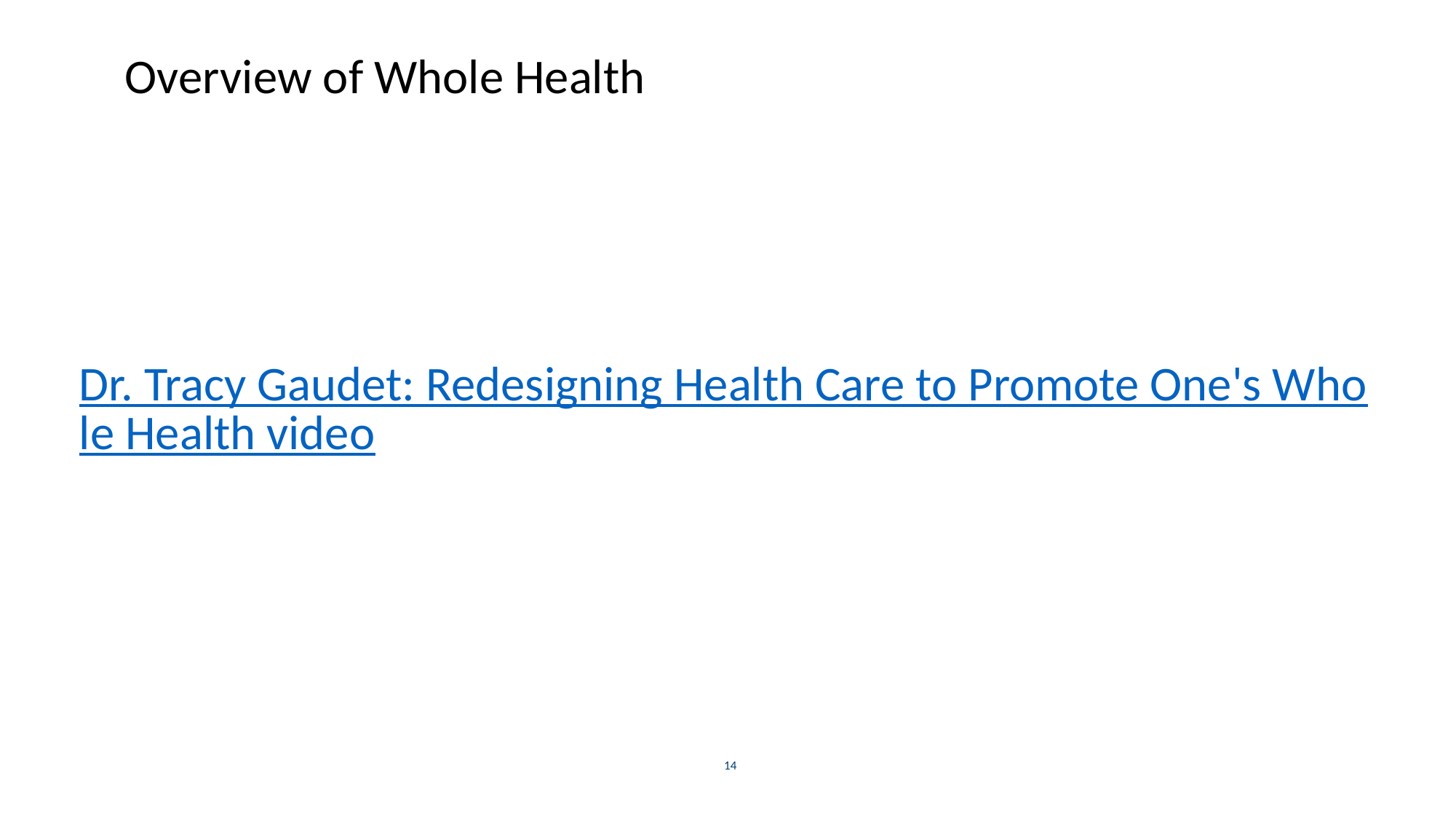

Overview of Whole Health
Dr. Tracy Gaudet: Redesigning Health Care to Promote One's Whole Health video